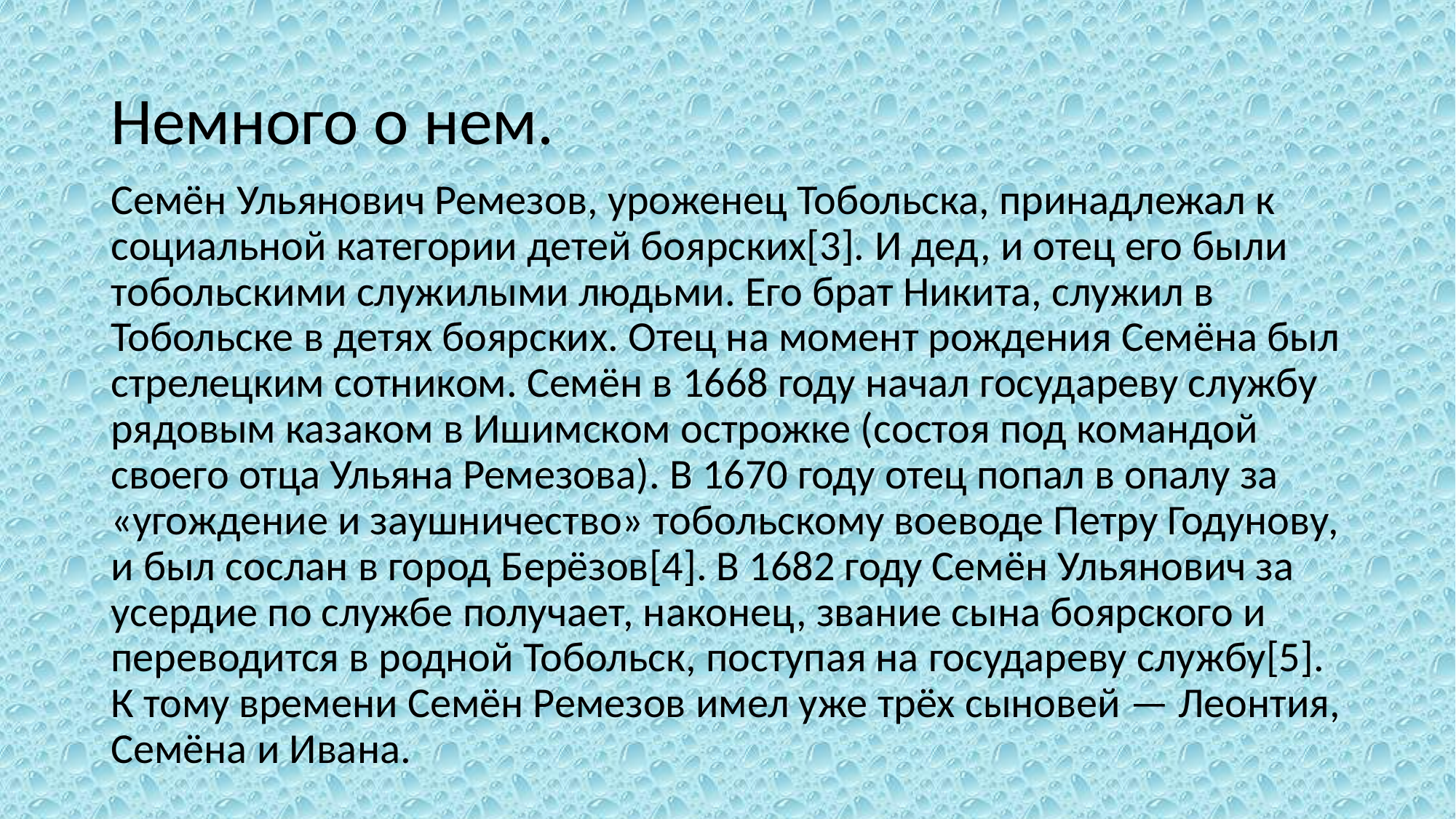

# Немного о нем.
Семён Ульянович Ремезов, уроженец Тобольска, принадлежал к социальной категории детей боярских[3]. И дед, и отец его были тобольскими служилыми людьми. Его брат Никита, служил в Тобольске в детях боярских. Отец на момент рождения Семёна был стрелецким сотником. Семён в 1668 году начал государеву службу рядовым казаком в Ишимском острожке (состоя под командой своего отца Ульяна Ремезова). В 1670 году отец попал в опалу за «угождение и заушничество» тобольскому воеводе Петру Годунову, и был сослан в город Берёзов[4]. В 1682 году Семён Ульянович за усердие по службе получает, наконец, звание сына боярского и переводится в родной Тобольск, поступая на государеву службу[5]. К тому времени Семён Ремезов имел уже трёх сыновей — Леонтия, Семёна и Ивана.